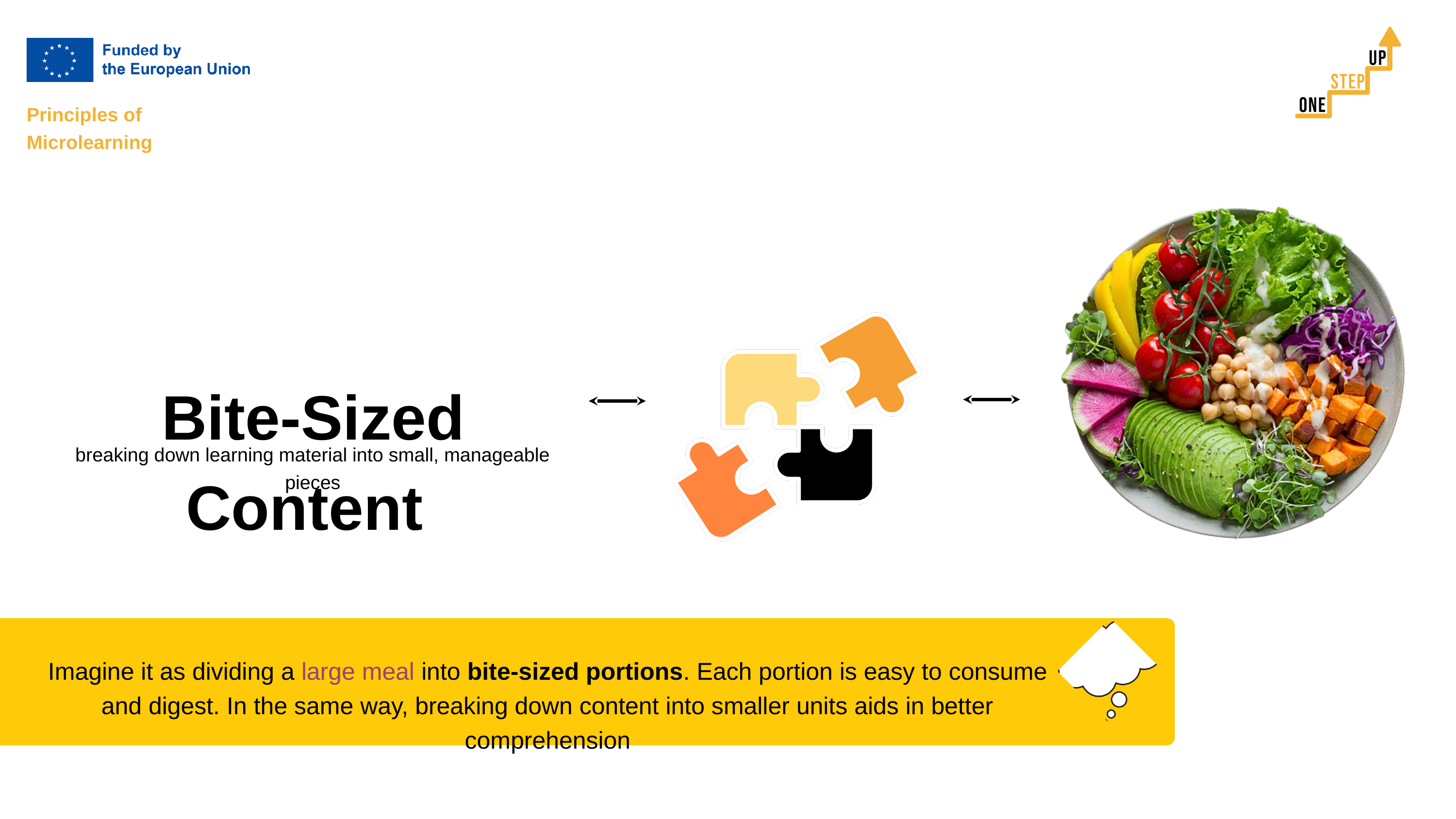

Principles of Microlearning

Bite-Sized Content
breaking down learning material into small, manageable pieces

Imagine it as dividing a large meal into bite-sized portions. Each portion is easy to consume and digest. In the same way, breaking down content into smaller units aids in better comprehension